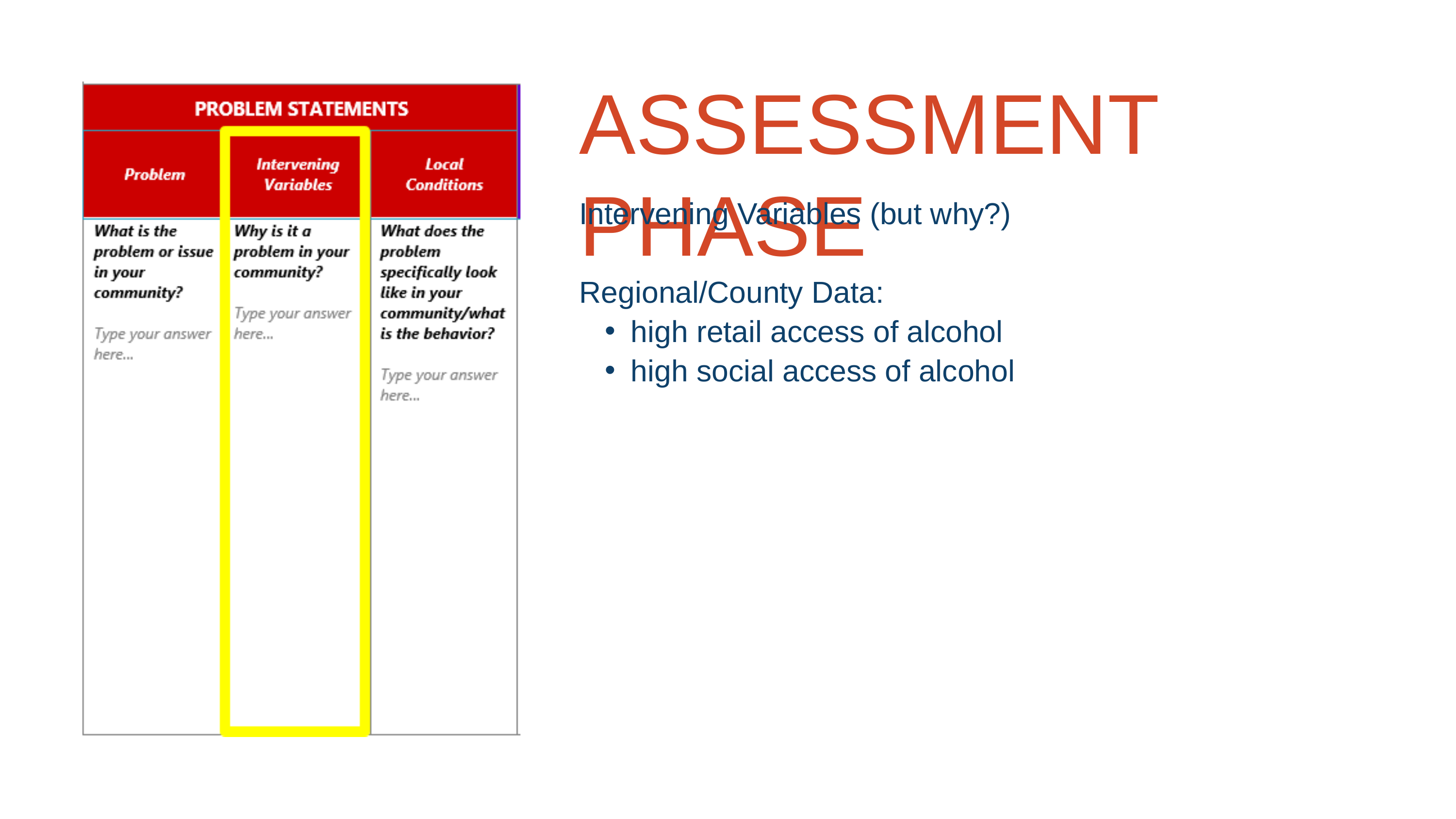

ASSESSMENT PHASE

Intervening Variables (but why?)

Regional/County Data:
high retail access of alcohol
high social access of alcohol